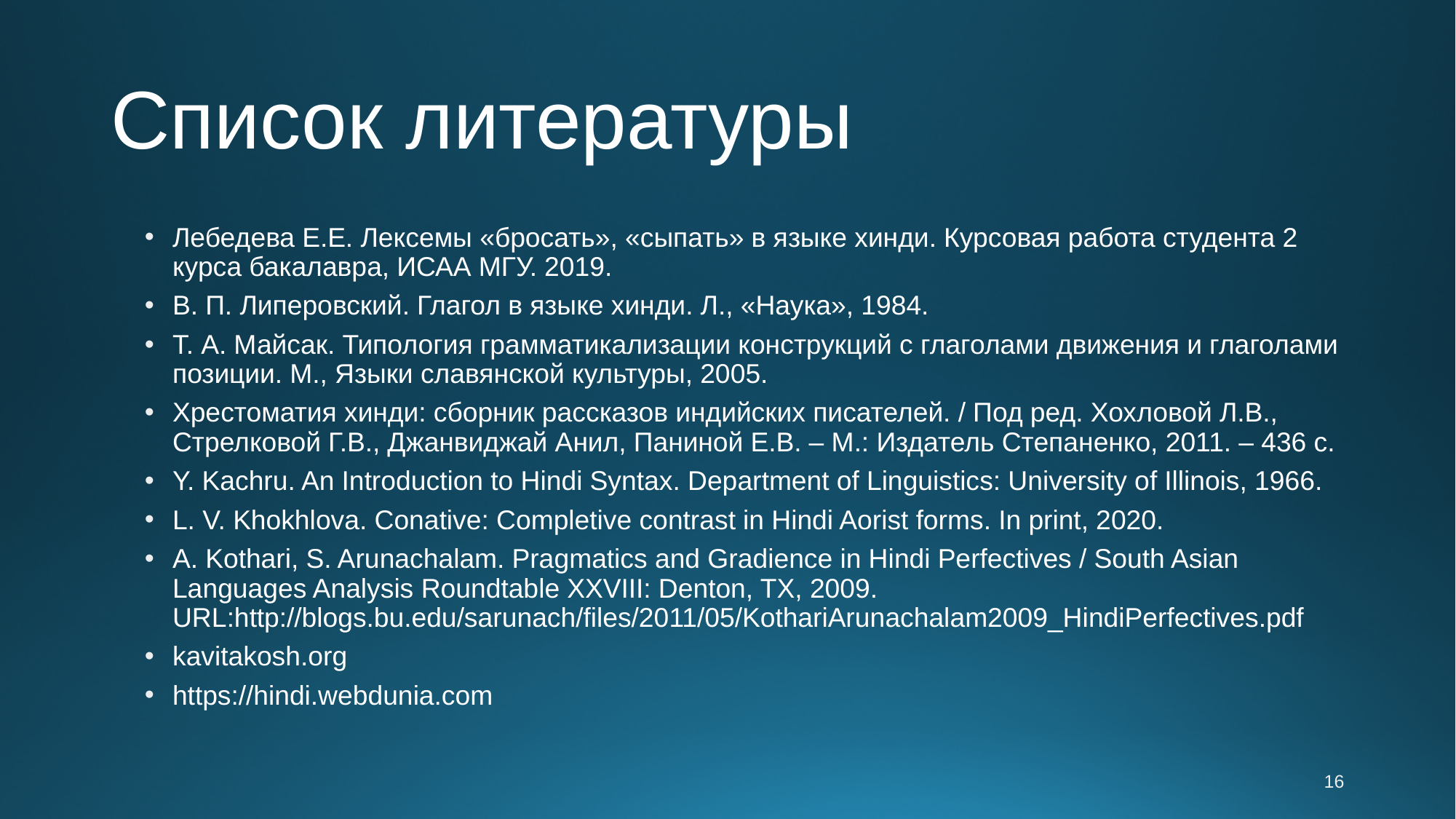

# Список литературы
Лебедева Е.Е. Лексемы «бросать», «сыпать» в языке хинди. Курсовая работа студента 2 курса бакалавра, ИСАА МГУ. 2019.
В. П. Липеровский. Глагол в языке хинди. Л., «Наука», 1984.
Т. А. Майсак. Типология грамматикализации конструкций с глаголами движения и глаголами позиции. М., Языки славянской культуры, 2005.
Хрестоматия хинди: сборник рассказов индийских писателей. / Под ред. Хохловой Л.В., Стрелковой Г.В., Джанвиджай Анил, Паниной Е.В. – М.: Издатель Степаненко, 2011. – 436 с.
Y. Kachru. An Introduction to Hindi Syntax. Department of Linguistics: University of Illinois, 1966.
L. V. Khokhlova. Conative: Completive contrast in Hindi Aorist forms. In print, 2020.
A. Kothari, S. Arunachalam. Pragmatics and Gradience in Hindi Perfectives / South Asian Languages Analysis Roundtable XXVIII: Denton, TX, 2009. URL:http://blogs.bu.edu/sarunach/files/2011/05/KothariArunachalam2009_HindiPerfectives.pdf
kavitakosh.org
https://hindi.webdunia.com
16